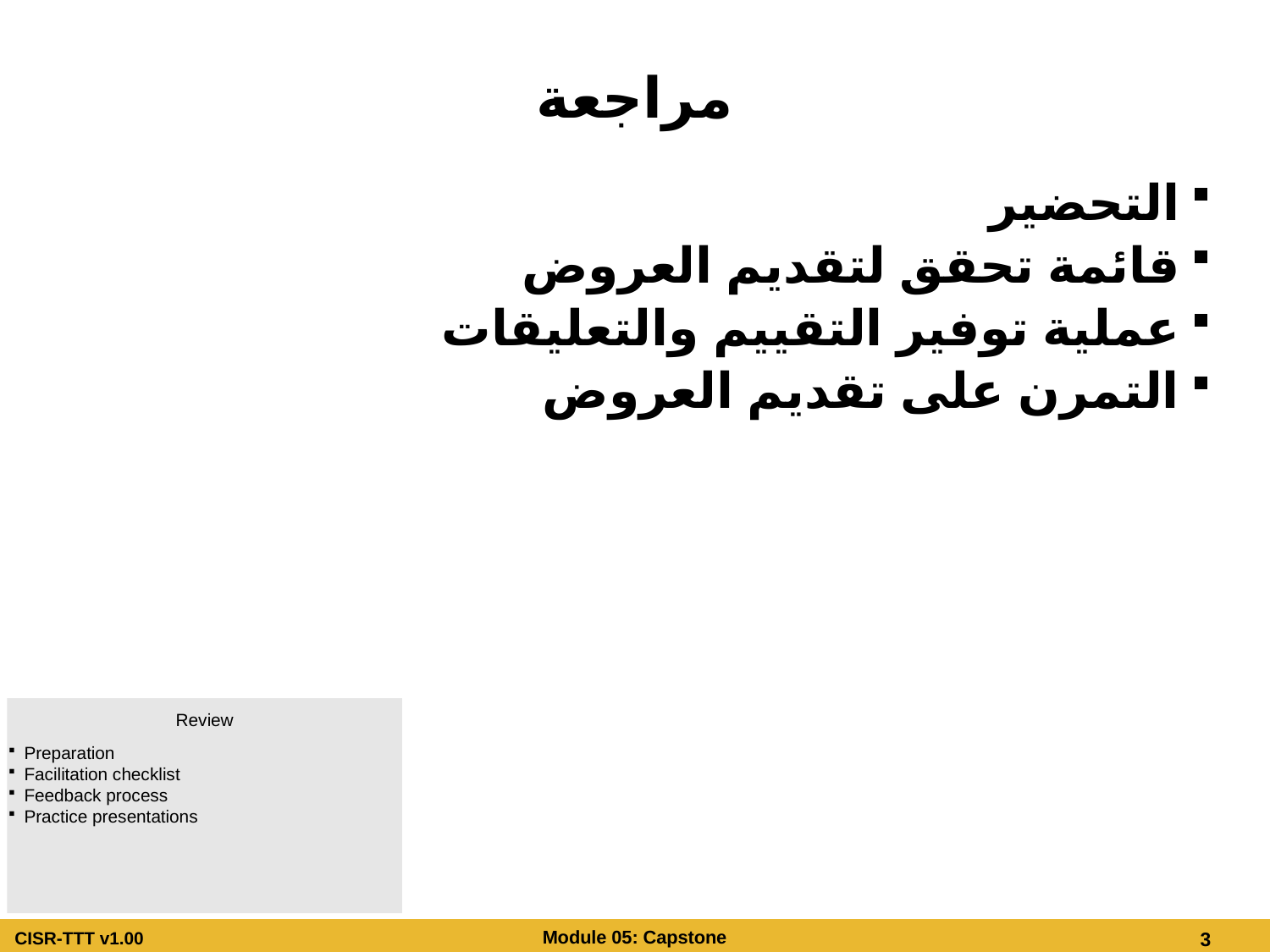

# مراجعة
التحضير
قائمة تحقق لتقديم العروض
عملية توفير التقييم والتعليقات
التمرن على تقديم العروض
Review
Preparation
Facilitation checklist
Feedback process
Practice presentations